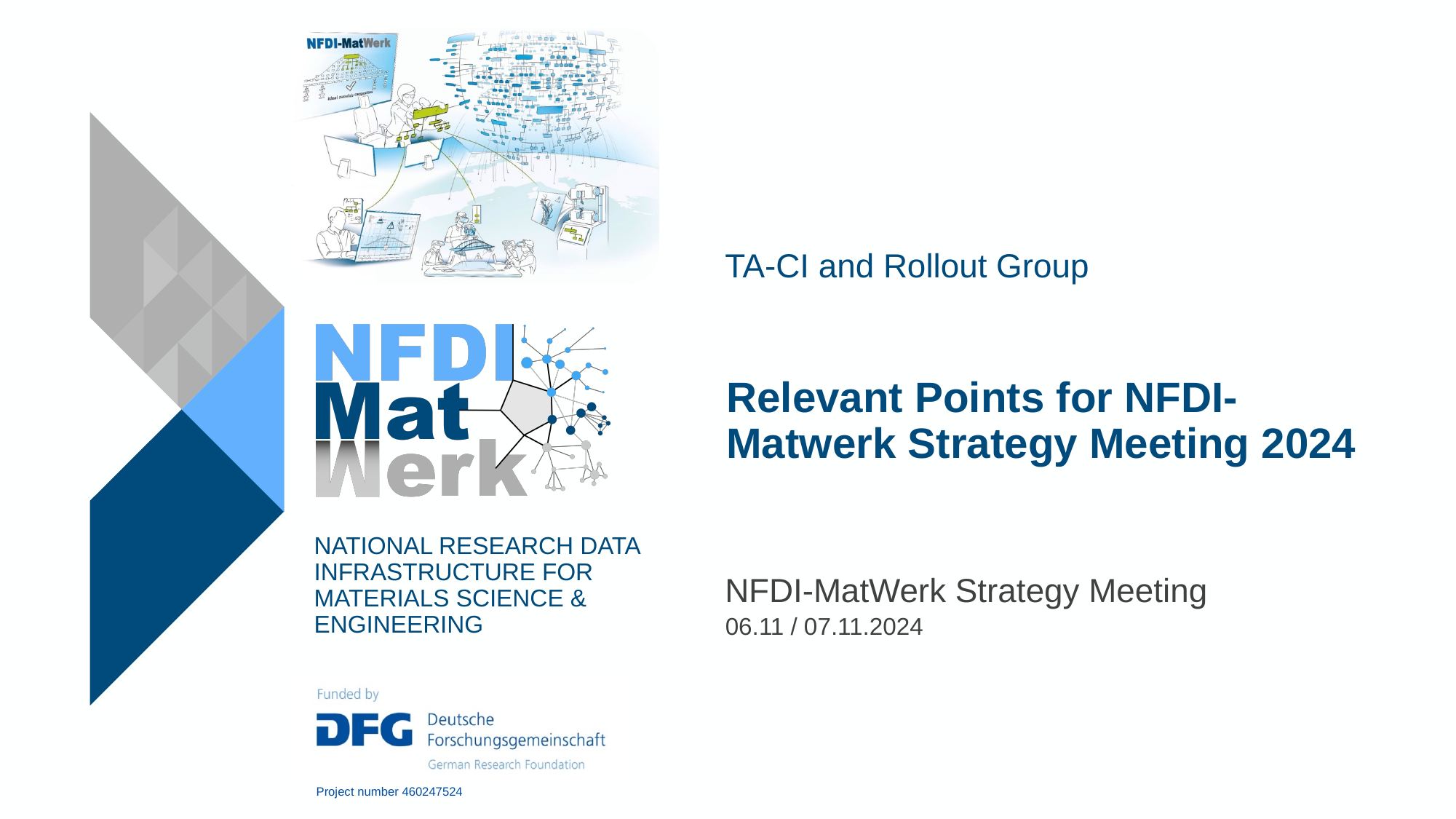

TA-CI and Rollout Group
Relevant Points for NFDI-Matwerk Strategy Meeting 2024
NFDI-MatWerk Strategy Meeting
06.11 / 07.11.2024